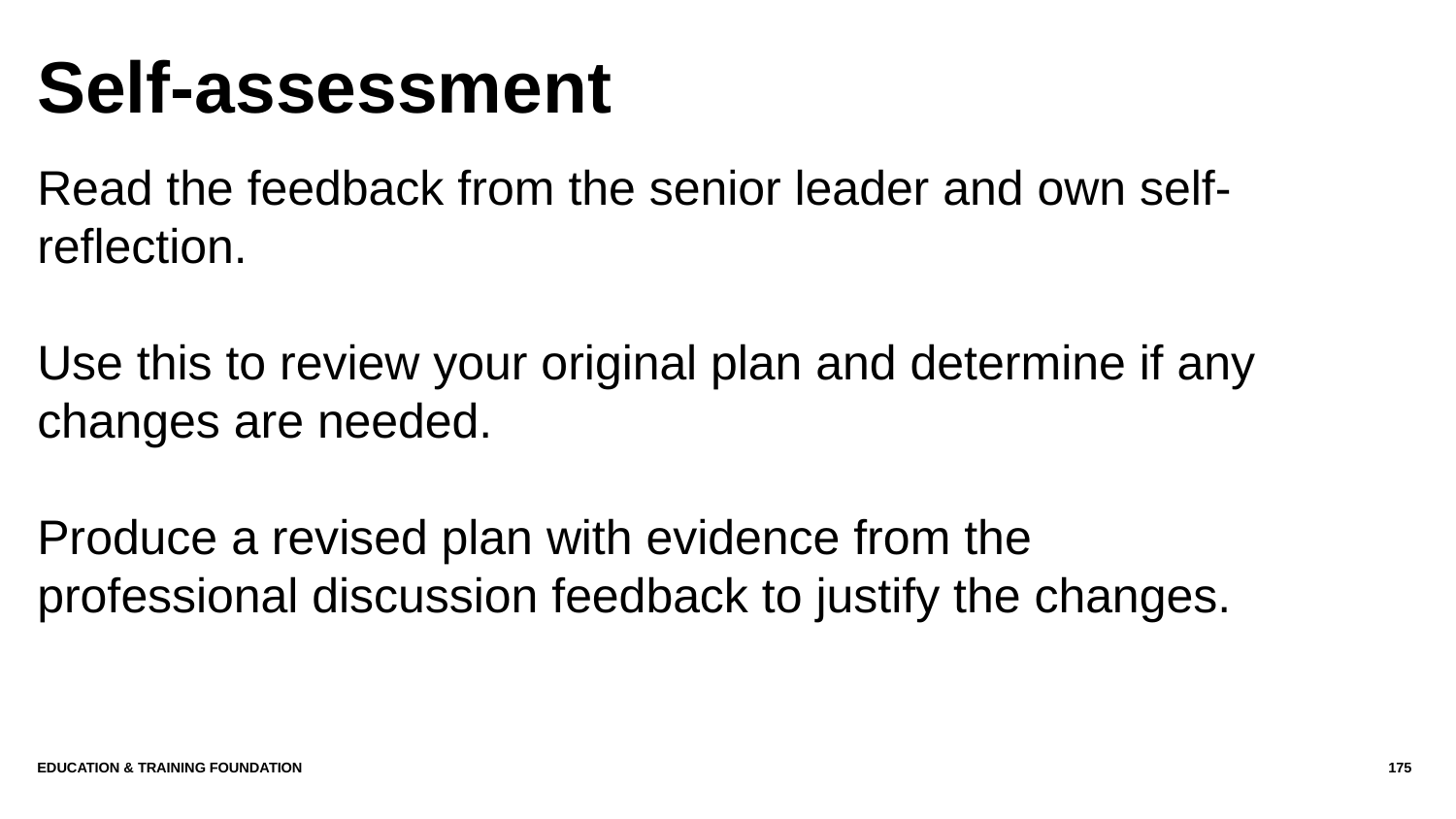

# Self-assessment
Read the feedback from the senior leader and own self-reflection.

Use this to review your original plan and determine if any changes are needed.

Produce a revised plan with evidence from the professional discussion feedback to justify the changes.
Education & Training Foundation
175